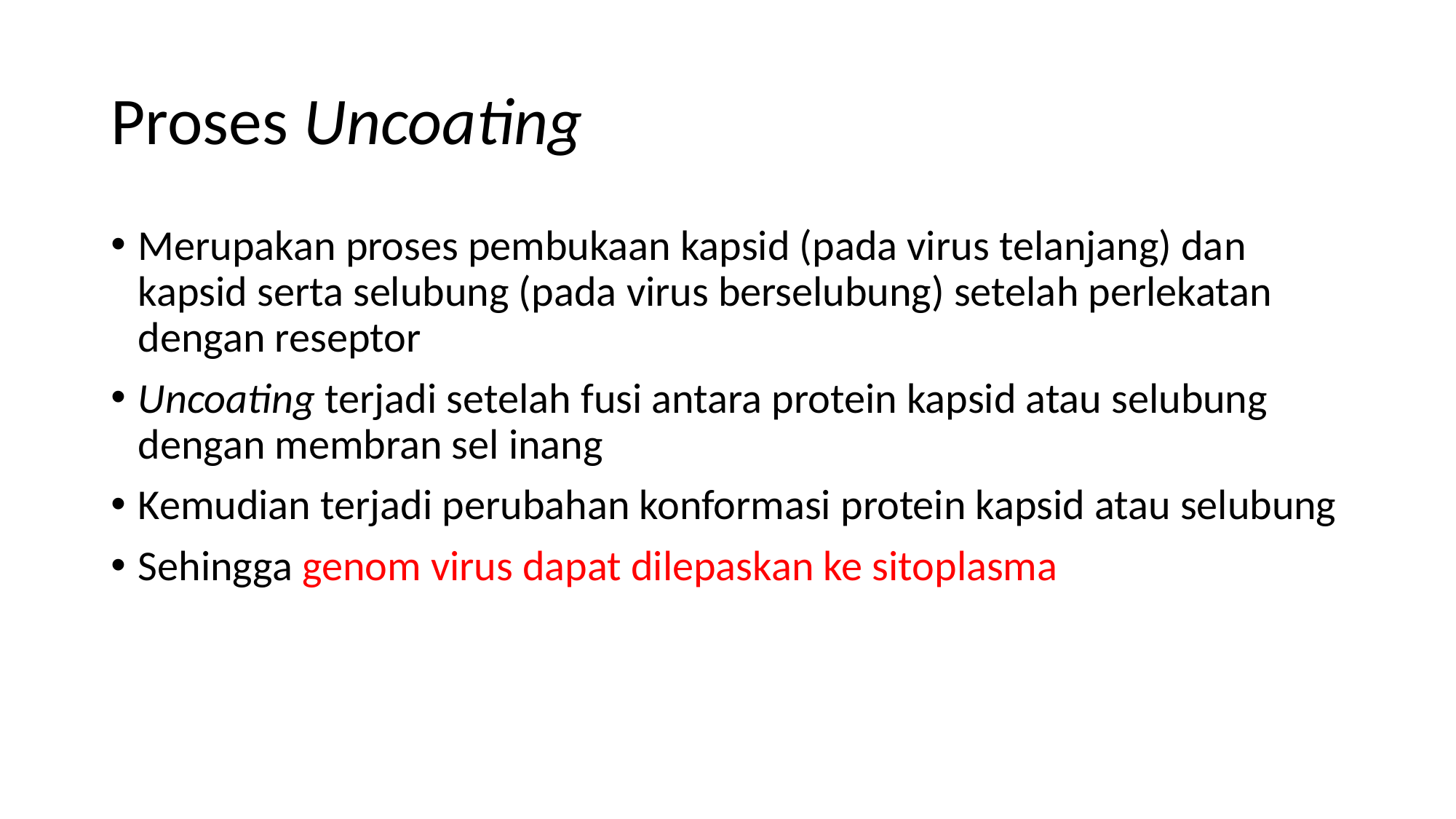

# Proses Uncoating
Merupakan proses pembukaan kapsid (pada virus telanjang) dan kapsid serta selubung (pada virus berselubung) setelah perlekatan dengan reseptor
Uncoating terjadi setelah fusi antara protein kapsid atau selubung dengan membran sel inang
Kemudian terjadi perubahan konformasi protein kapsid atau selubung
Sehingga genom virus dapat dilepaskan ke sitoplasma